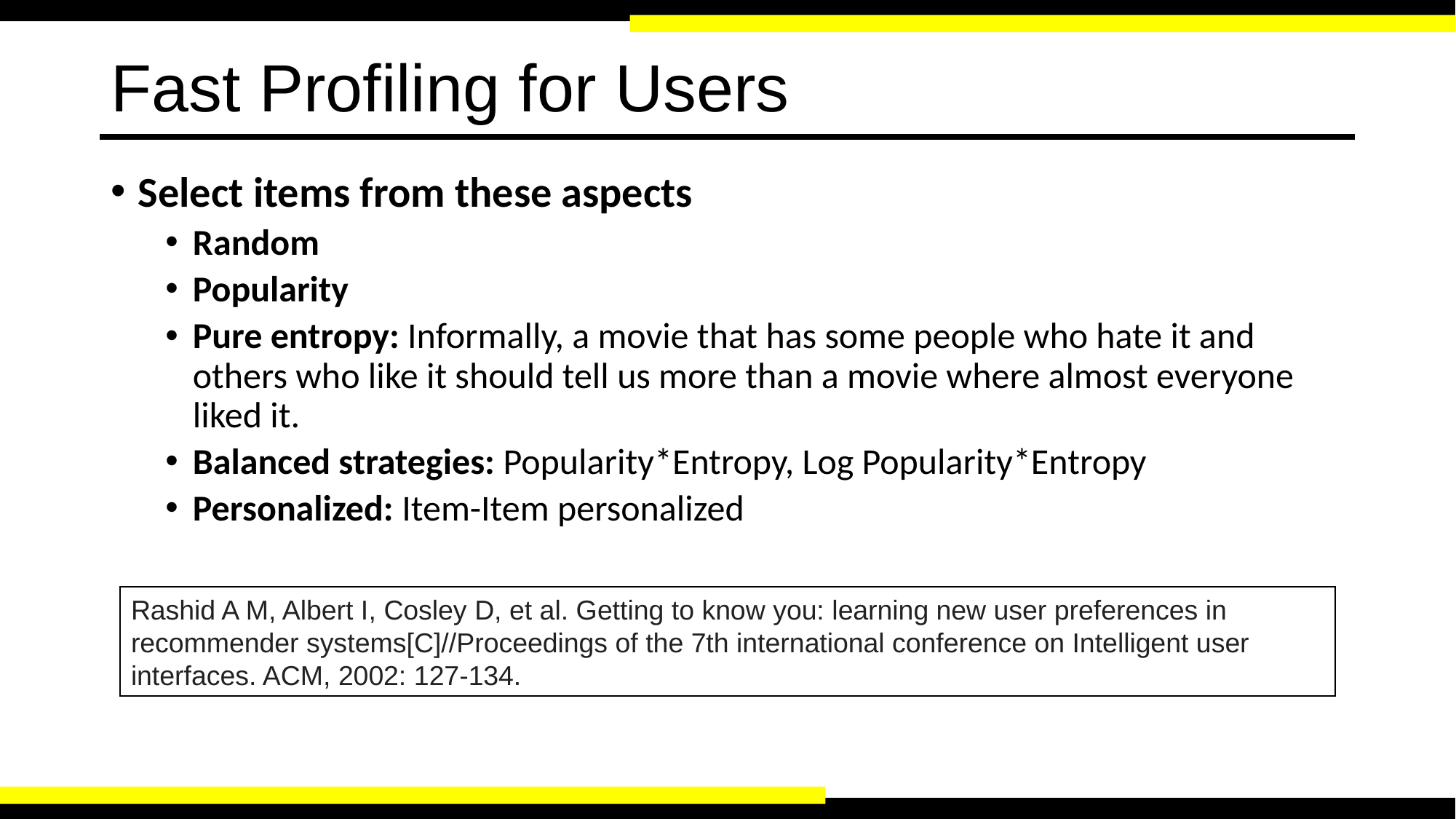

# Fast Profiling for Users
Select items from these aspects
Random
Popularity
Pure entropy: Informally, a movie that has some people who hate it and others who like it should tell us more than a movie where almost everyone liked it.
Balanced strategies: Popularity*Entropy, Log Popularity*Entropy
Personalized: Item-Item personalized
Rashid A M, Albert I, Cosley D, et al. Getting to know you: learning new user preferences in recommender systems[C]//Proceedings of the 7th international conference on Intelligent user interfaces. ACM, 2002: 127-134.